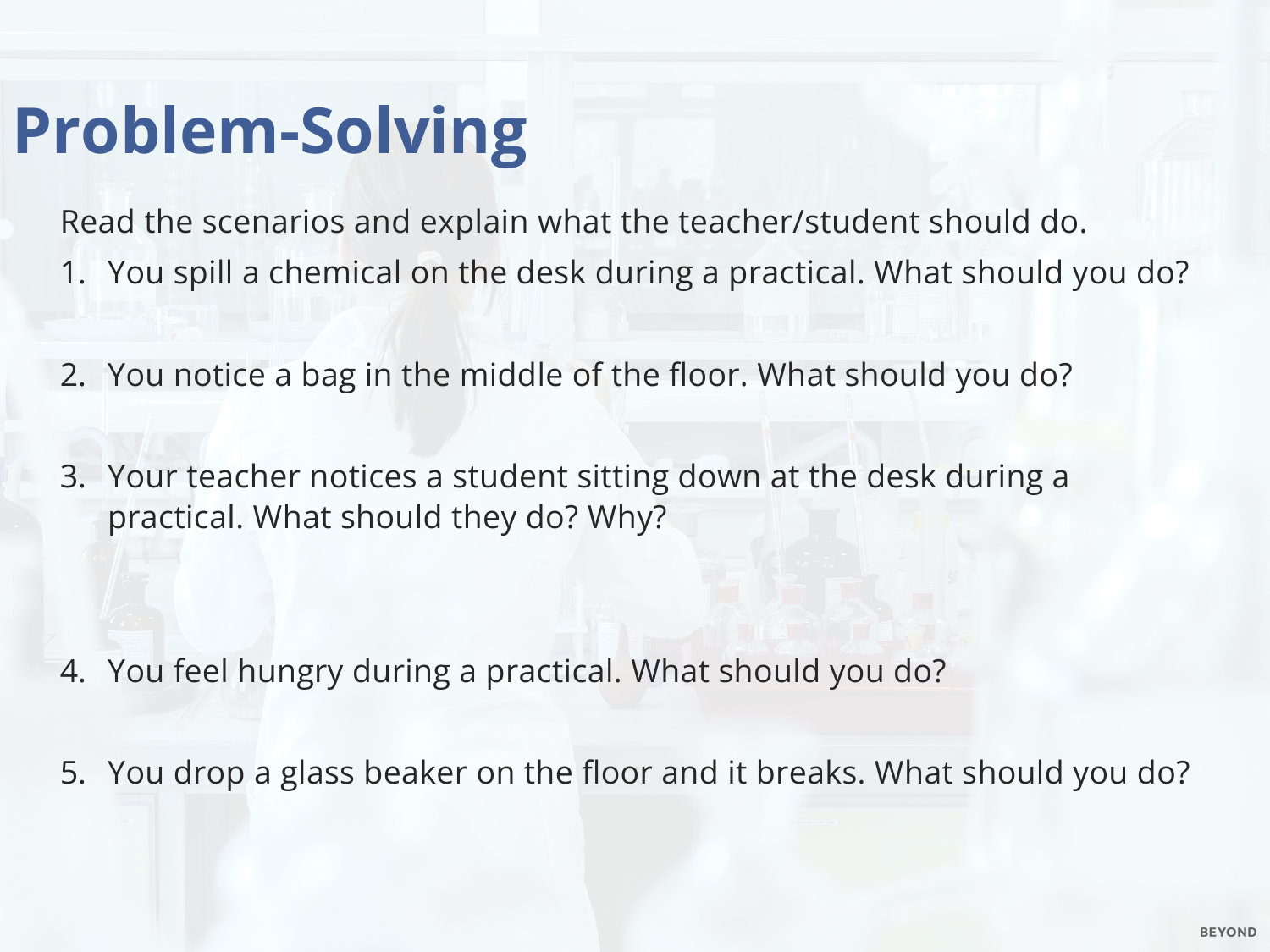

Problem-Solving
Read the scenarios and explain what the teacher/student should do.
You spill a chemical on the desk during a practical. What should you do?

You notice a bag in the middle of the floor. What should you do?

Your teacher notices a student sitting down at the desk during a practical. What should they do? Why?

You feel hungry during a practical. What should you do?

You drop a glass beaker on the floor and it breaks. What should you do?